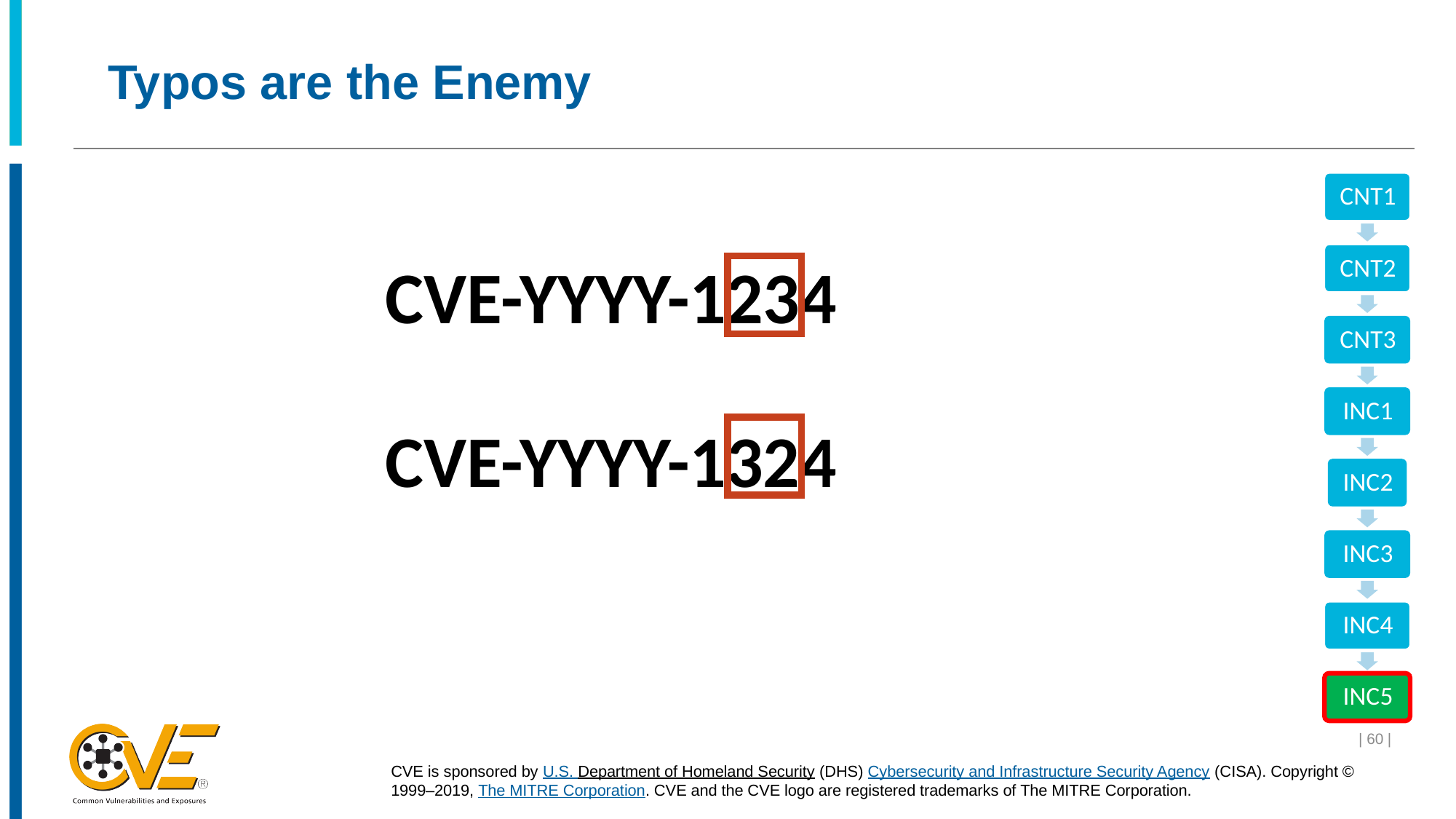

# Typos are the Enemy
CNT1

CNT2

CNT3

INC1

INC2

INC3

INC4

INC5
CVE-YYYY-1234

CVE-YYYY-1324

| 60 |